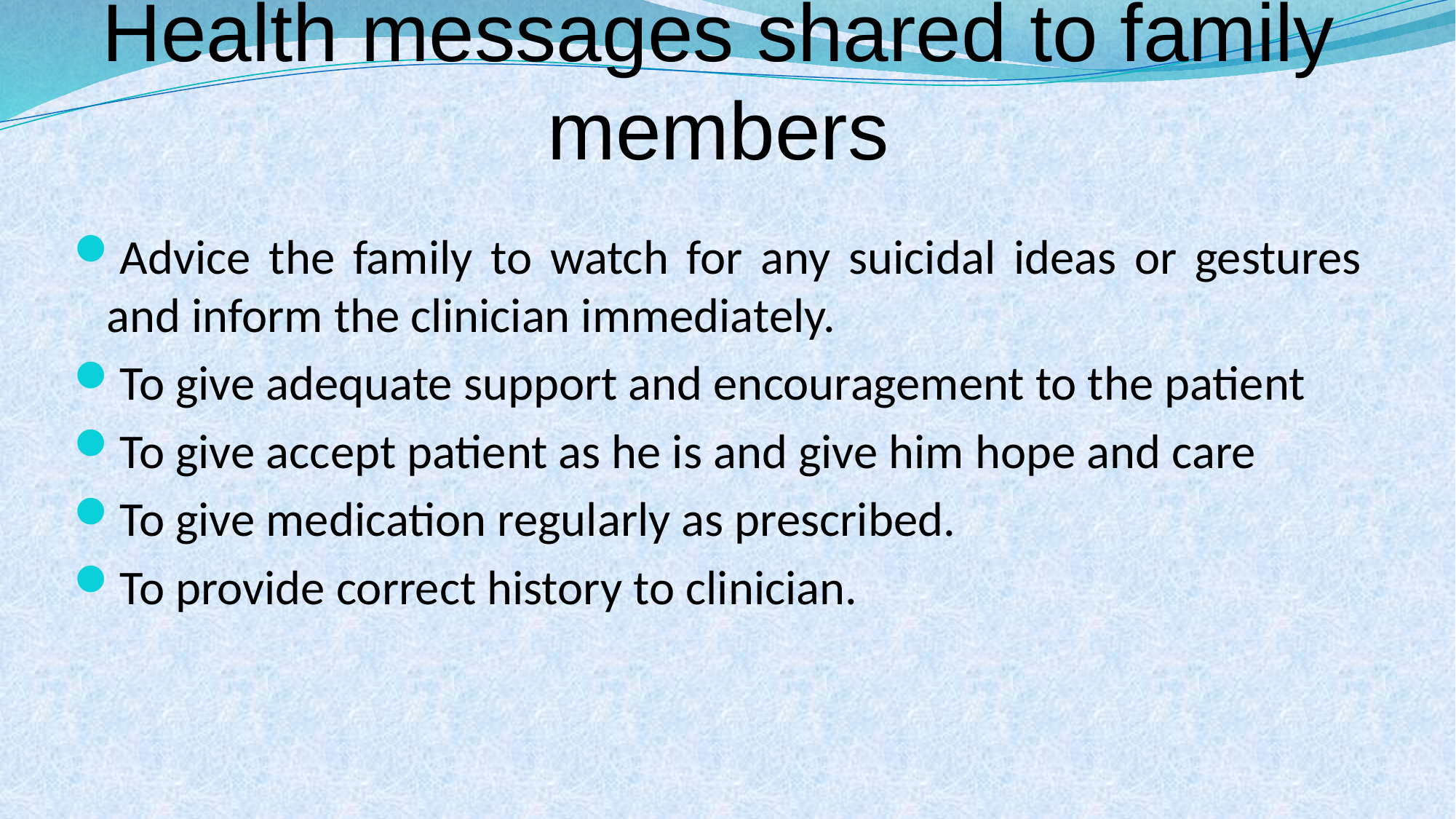

# Health messages shared to family members
Advice the family to watch for any suicidal ideas or gestures and inform the clinician immediately.
To give adequate support and encouragement to the patient
To give accept patient as he is and give him hope and care
To give medication regularly as prescribed.
To provide correct history to clinician.